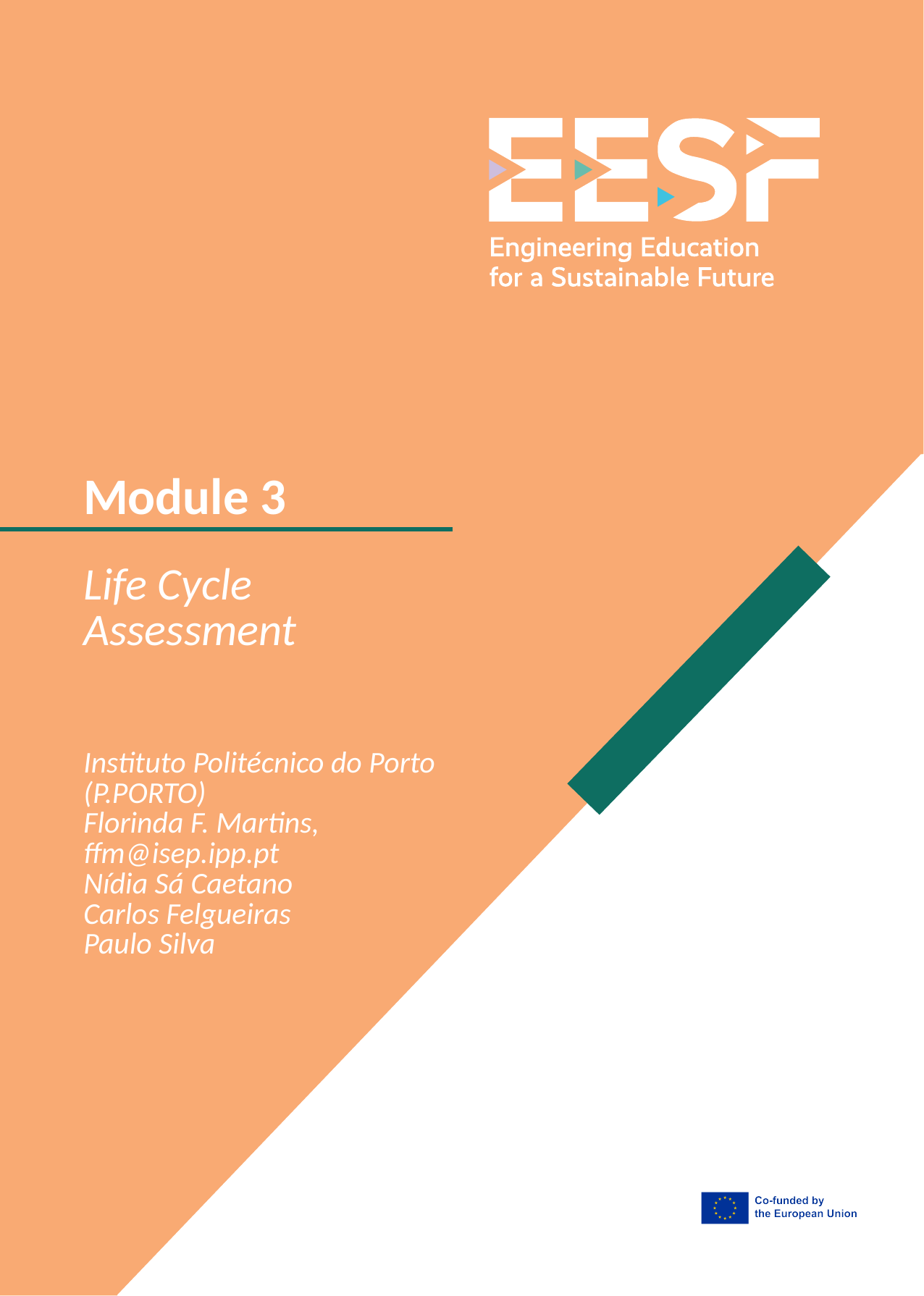

Module 3
Life Cycle  Assessment
Instituto Politécnico do Porto (P.PORTO)
Florinda F. Martins, ffm@isep.ipp.pt
Nídia Sá Caetano
Carlos Felgueiras
Paulo Silva